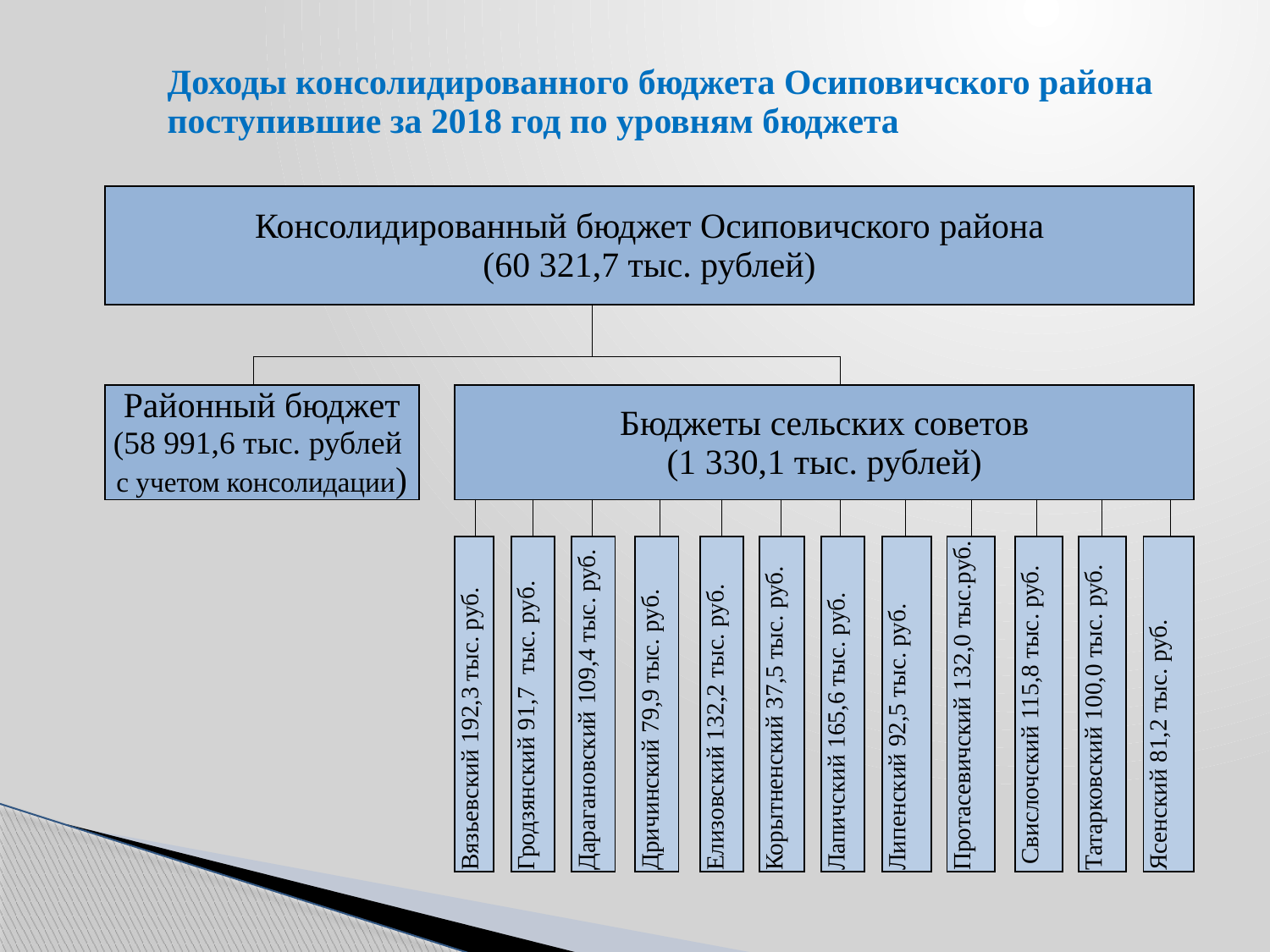

# Доходы консолидированного бюджета Осиповичского района поступившие за 2018 год по уровням бюджета
| Консолидированный бюджет Осиповичского района (60 321,7 тыс. рублей) |  |  |  |  |  |  |  |  |  |  |  |  |  |  |  |  |  |  |  |  |  |  |  |  |  |  |  |  |  |  |  |  |  |  |  |  |  |
| --- | --- | --- | --- | --- | --- | --- | --- | --- | --- | --- | --- | --- | --- | --- | --- | --- | --- | --- | --- | --- | --- | --- | --- | --- | --- | --- | --- | --- | --- | --- | --- | --- | --- | --- | --- | --- | --- |
|  |  |  |  |  |  |  |  |  |  |  |  |  |  |  |  |  |  |  |  |  |  |  |  |  |  |  |  |  |  |  |  |  |  |  |  |  |  |
|  |  |  |  |  |  |  |  |  |  |  |  |  |  |  |  |  |  |  |  |  |  |  |  |  |  |  |  |  |  |  |  |  |  |  |  |  |  |
| Районный бюджет (58 991,6 тыс. рублей с учетом консолидации) |  |  | Бюджеты сельских советов (1 330,1 тыс. рублей) |  |  |  |  |  |  |  |  |  |  |  |  |  |  |  |  |  |  |  |  |  |  |  |  |  |  |  |  |  |  |  |  |  |  |
|  |  |  |  |  |  |  |  |  |  |  |  |  |  |  |  |  |  |  |  |  |  |  |  |  |  |  |  |  |  |  |  |  |  |  |  |  |  |
|  |  |  | Вязьевский 192,3 тыс. руб. |  |  | Гродзянский 91,7 тыс. руб. |  |  | Дарагановский 109,4 тыс. руб. |  |  | Дричинский 79,9 тыс. руб. |  |  | Елизовский 132,2 тыс. руб. |  |  | Корытненский 37,5 тыс. руб. |  |  | Лапичский 165,6 тыс. руб. |  |  | Липенский 92,5 тыс. руб. |  |  | Протасевичский 132,0 тыс.руб. |  |  | Свислочский 115,8 тыс. руб. |  |  | Татарковский 100,0 тыс. руб. |  |  | Ясенский 81,2 тыс. руб. |  |